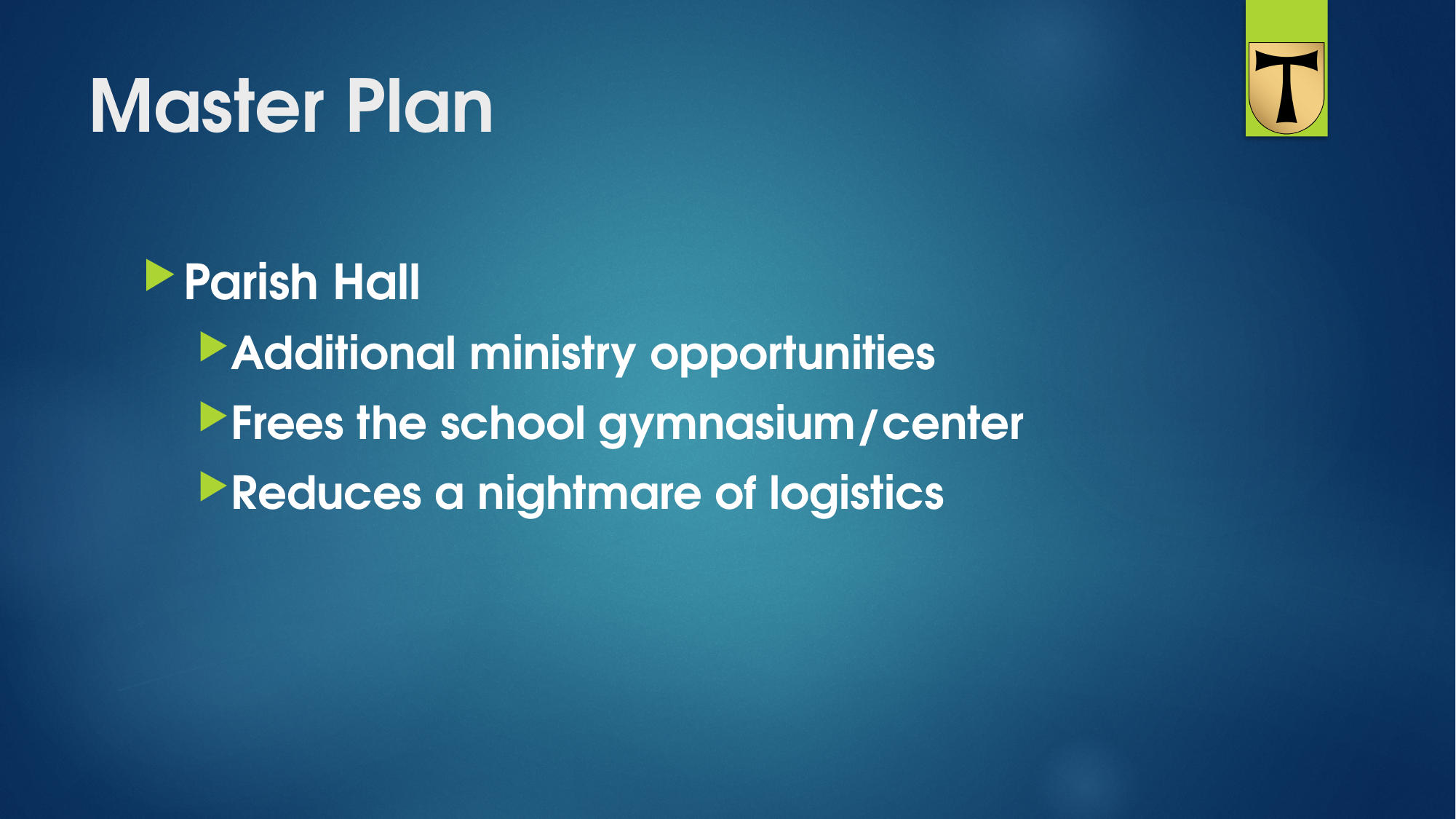

# Master Plan
Parish Hall
Additional ministry opportunities
Frees the school gymnasium/center
Reduces a nightmare of logistics